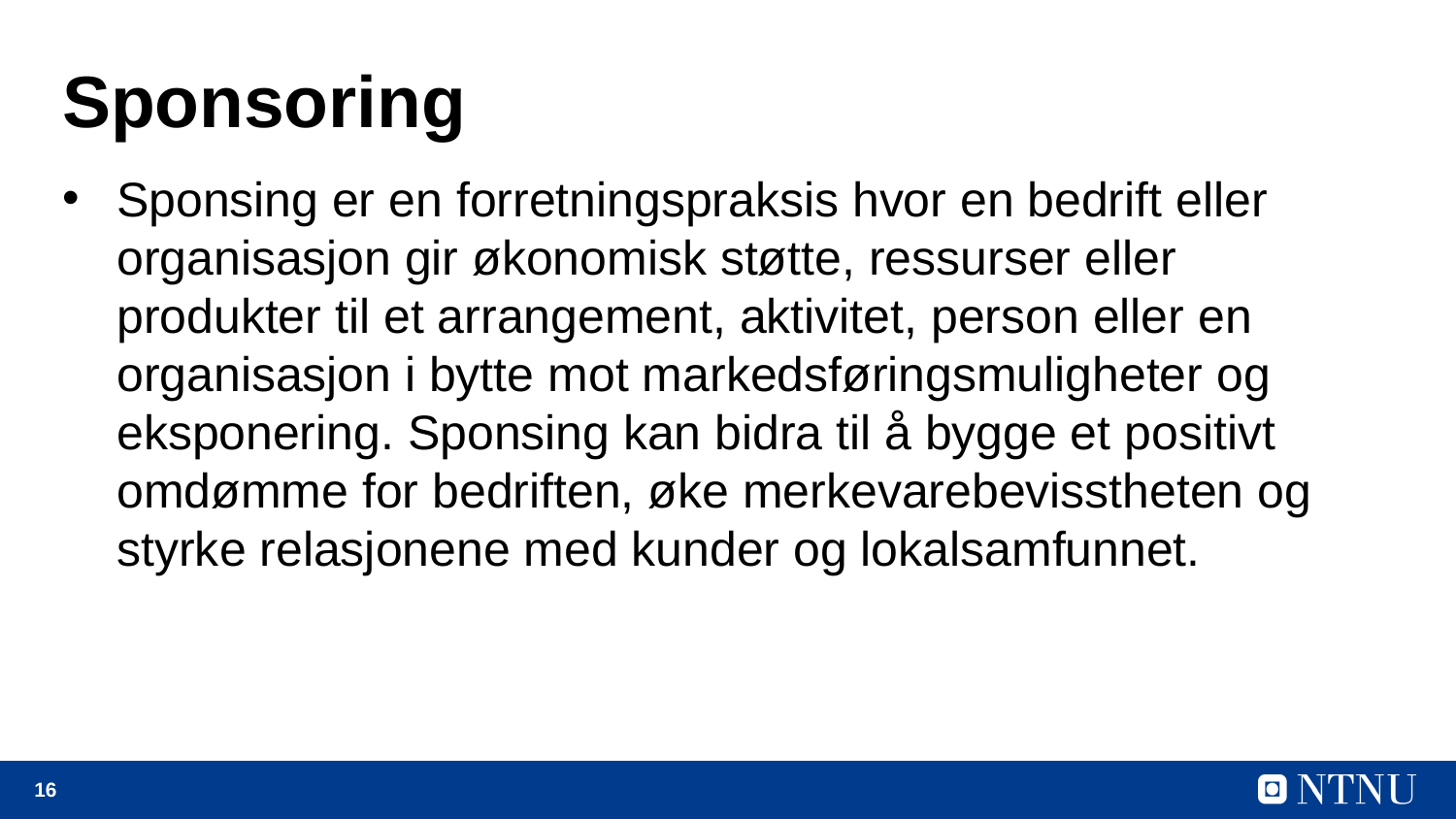

# Sponsoring
Sponsing er en forretningspraksis hvor en bedrift eller organisasjon gir økonomisk støtte, ressurser eller produkter til et arrangement, aktivitet, person eller en organisasjon i bytte mot markedsføringsmuligheter og eksponering. Sponsing kan bidra til å bygge et positivt omdømme for bedriften, øke merkevarebevisstheten og styrke relasjonene med kunder og lokalsamfunnet.